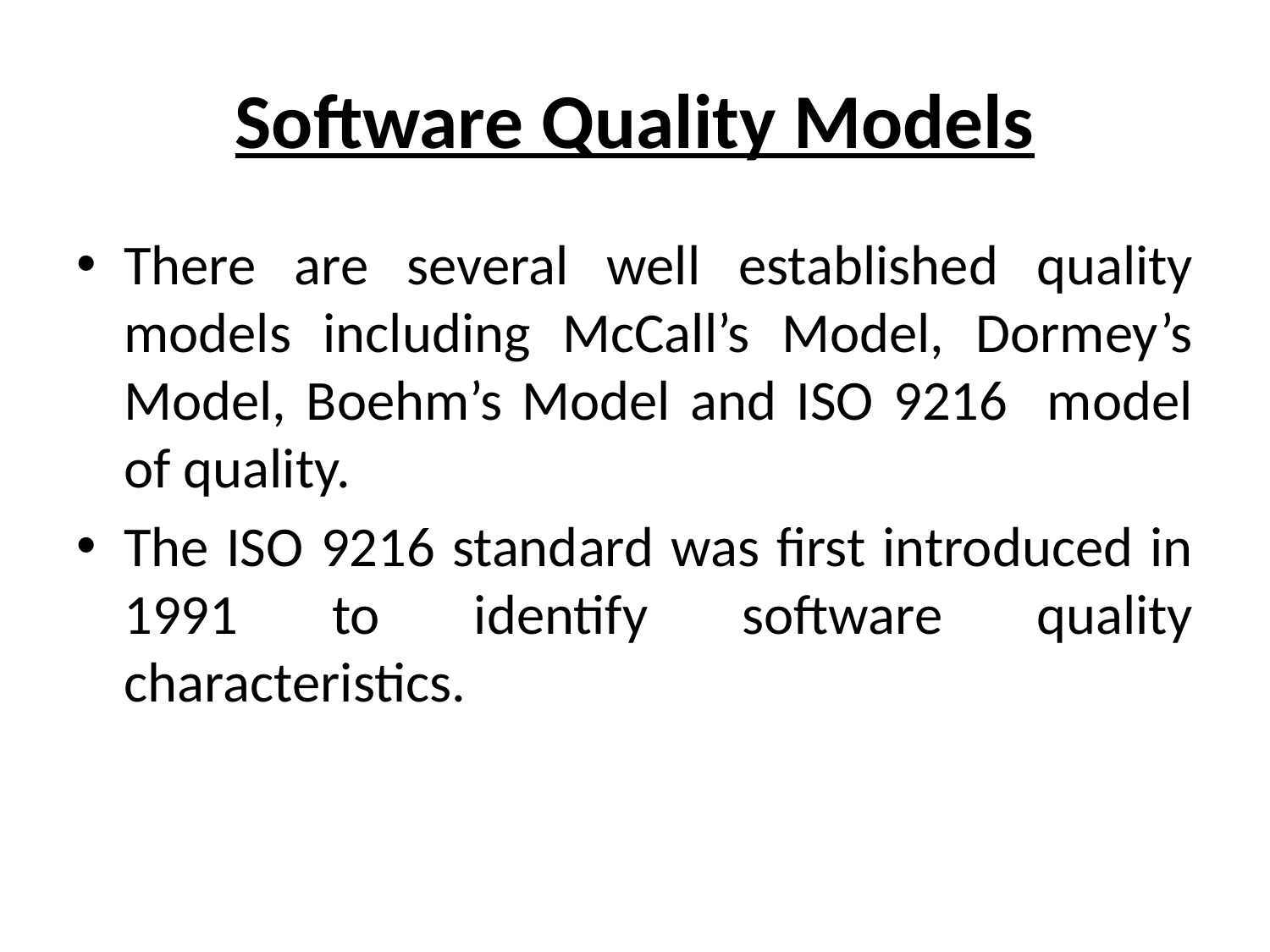

# Software Quality Models
There are several well established quality models including McCall’s Model, Dormey’s Model, Boehm’s Model and ISO 9216  model of quality.
The ISO 9216 standard was first introduced in 1991 to identify software quality characteristics.